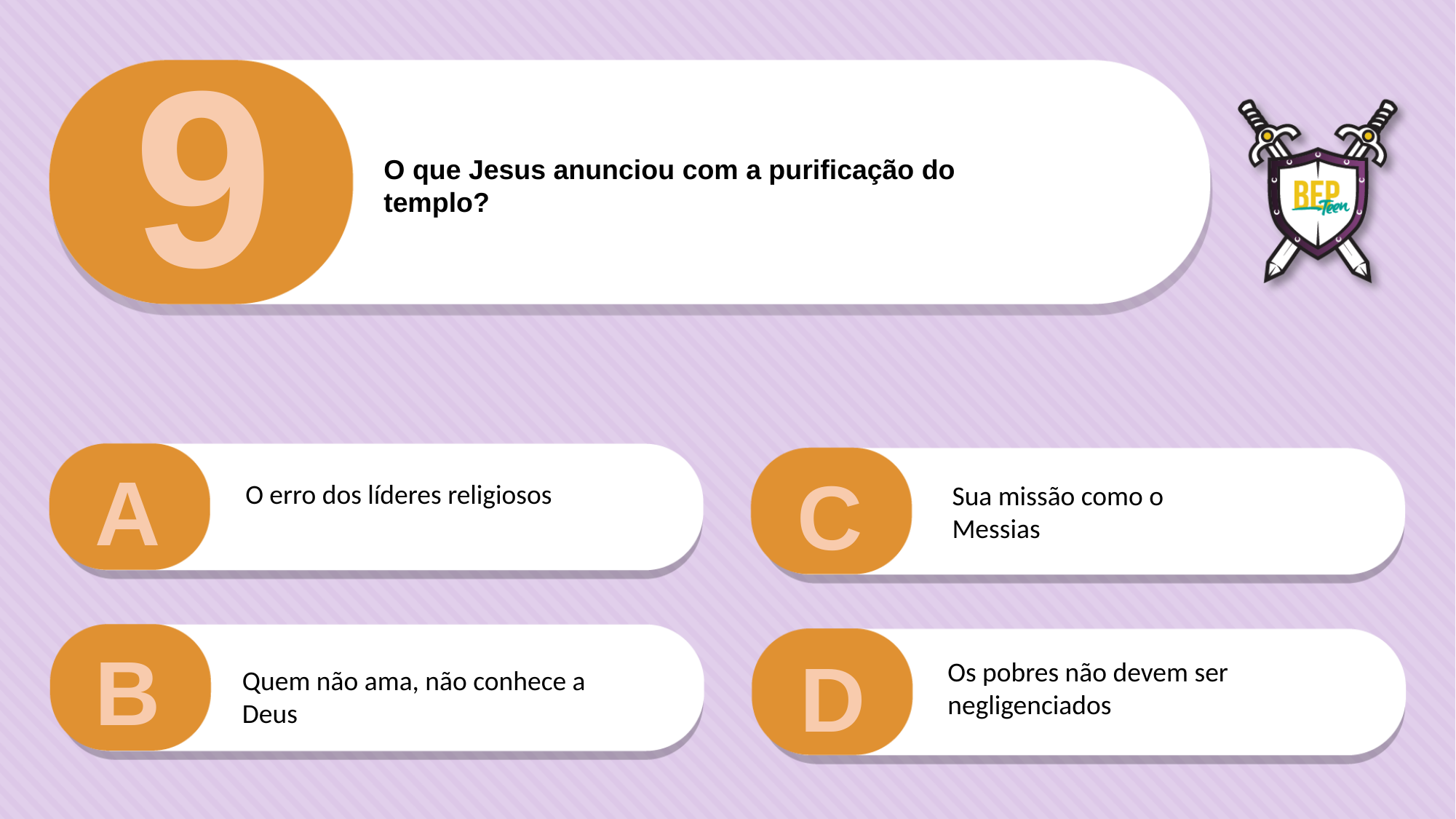

9
O que Jesus anunciou com a purificação do
templo?
A
C
O erro dos líderes religiosos
Sua missão como o Messias
B
D
Os pobres não devem ser negligenciados
Quem não ama, não conhece a Deus